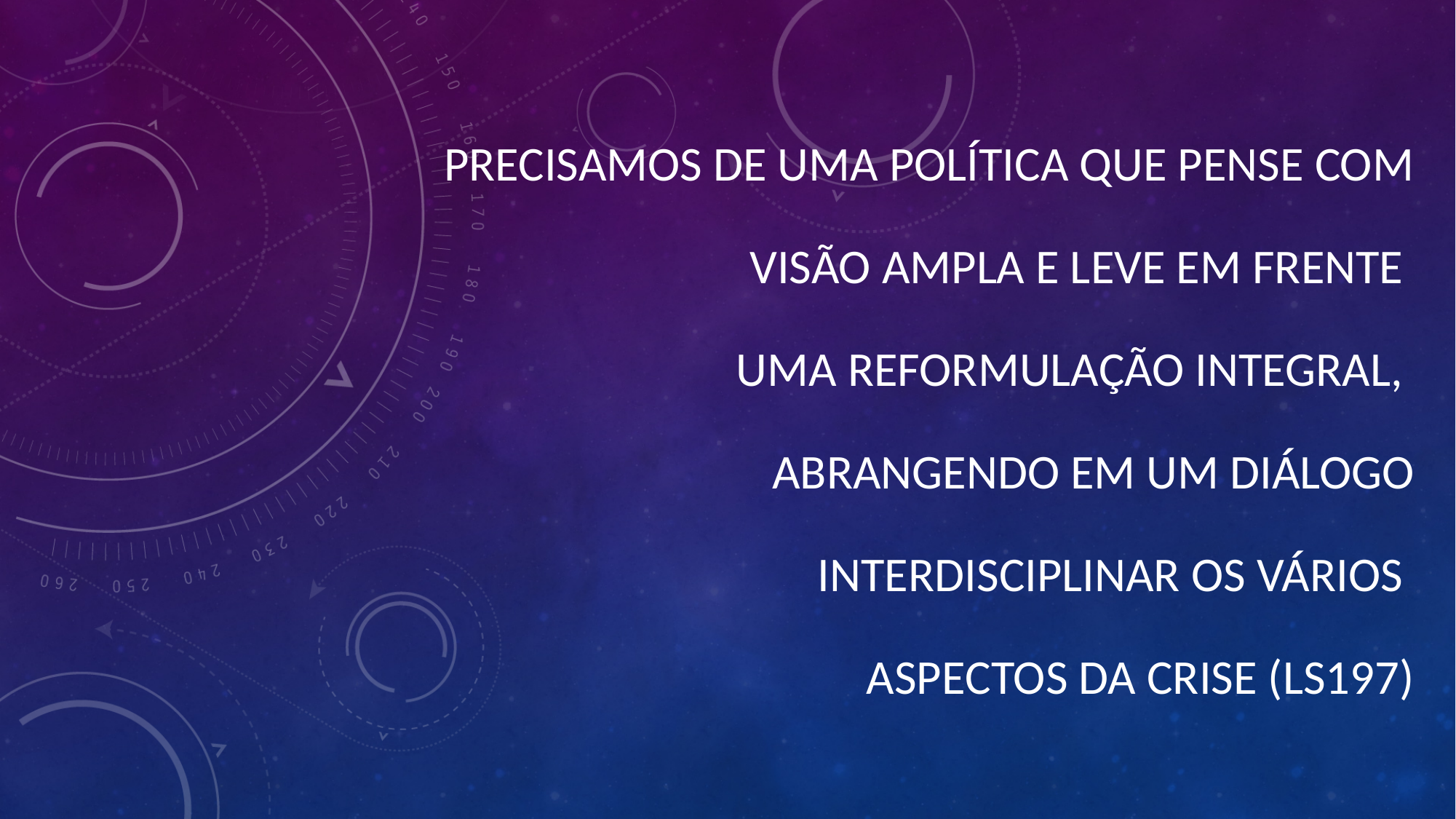

PRECISAMOS DE UMA POLÍTICA QUE PENSE COM
VISÃO AMPLA E LEVE EM FRENTE
UMA REFORMULAÇÃO INTEGRAL,
ABRANGENDO EM UM DIÁLOGO
INTERDISCIPLINAR OS VÁRIOS
ASPECTOS DA CRISE (LS197)